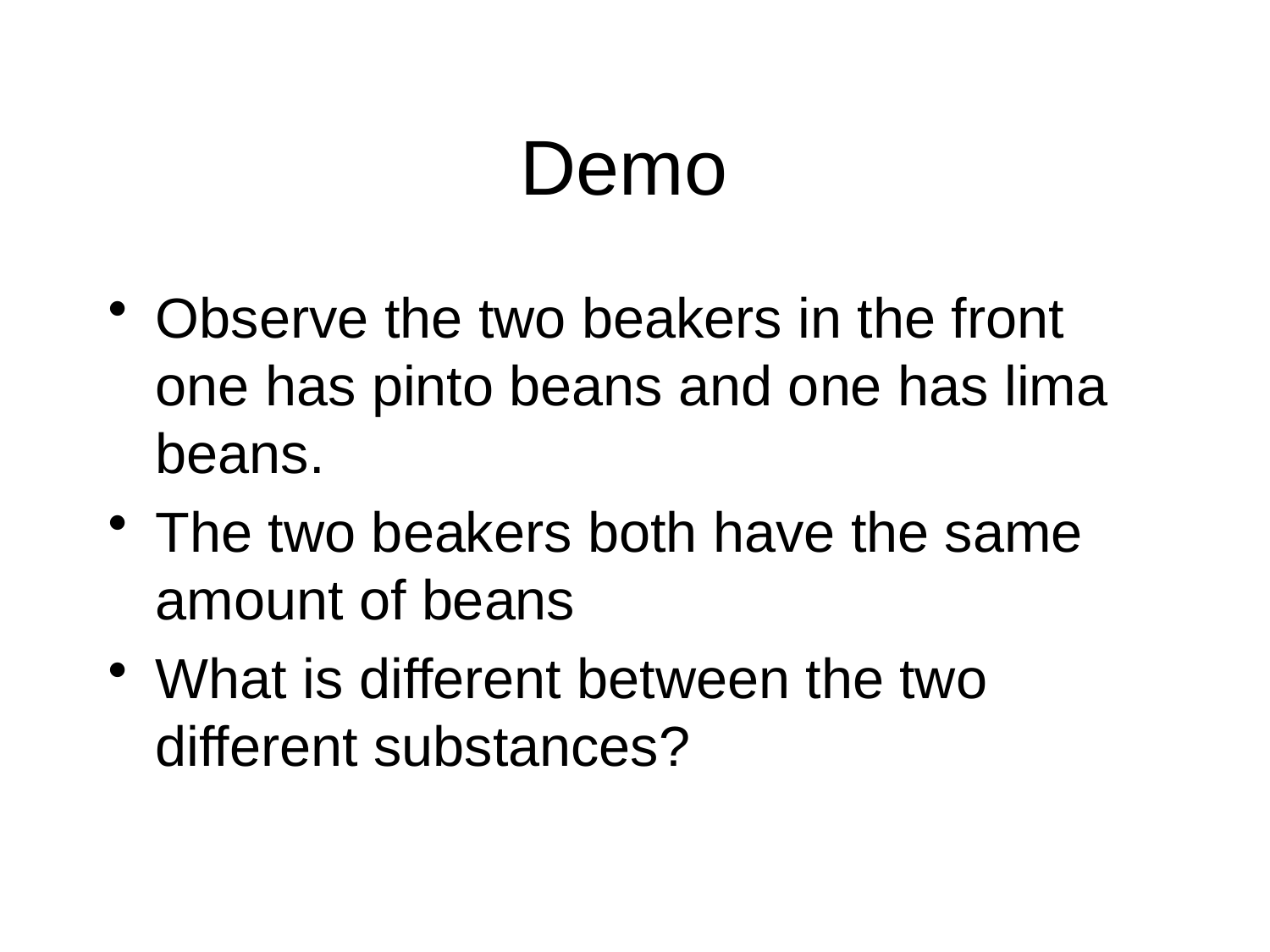

# Demo
Observe the two beakers in the front one has pinto beans and one has lima beans.
The two beakers both have the same amount of beans
What is different between the two different substances?